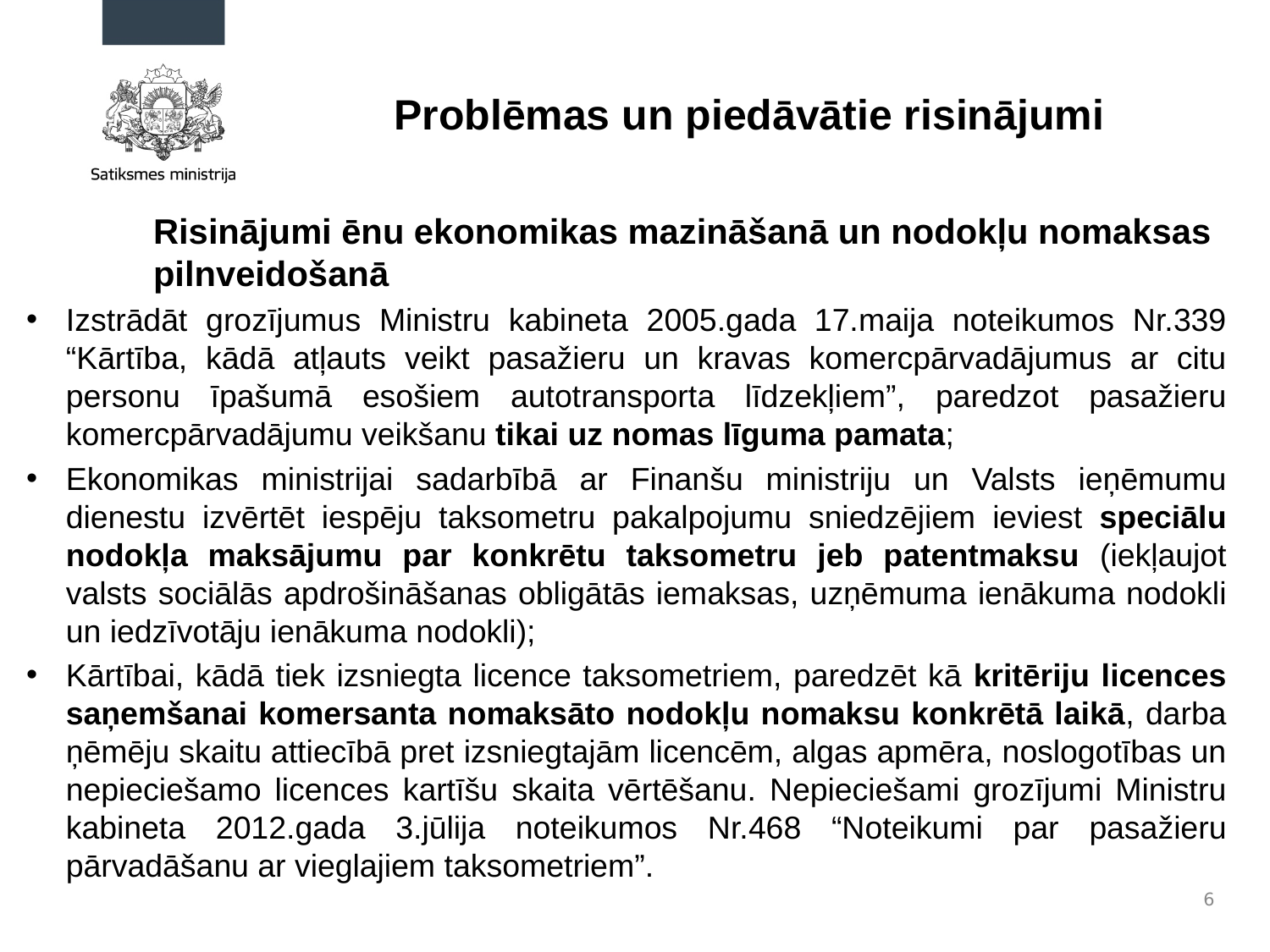

# Problēmas un piedāvātie risinājumi
	Risinājumi ēnu ekonomikas mazināšanā un nodokļu nomaksas 	pilnveidošanā
Izstrādāt grozījumus Ministru kabineta 2005.gada 17.maija noteikumos Nr.339 “Kārtība, kādā atļauts veikt pasažieru un kravas komercpārvadājumus ar citu personu īpašumā esošiem autotransporta līdzekļiem”, paredzot pasažieru komercpārvadājumu veikšanu tikai uz nomas līguma pamata;
Ekonomikas ministrijai sadarbībā ar Finanšu ministriju un Valsts ieņēmumu dienestu izvērtēt iespēju taksometru pakalpojumu sniedzējiem ieviest speciālu nodokļa maksājumu par konkrētu taksometru jeb patentmaksu (iekļaujot valsts sociālās apdrošināšanas obligātās iemaksas, uzņēmuma ienākuma nodokli un iedzīvotāju ienākuma nodokli);
Kārtībai, kādā tiek izsniegta licence taksometriem, paredzēt kā kritēriju licences saņemšanai komersanta nomaksāto nodokļu nomaksu konkrētā laikā, darba ņēmēju skaitu attiecībā pret izsniegtajām licencēm, algas apmēra, noslogotības un nepieciešamo licences kartīšu skaita vērtēšanu. Nepieciešami grozījumi Ministru kabineta 2012.gada 3.jūlija noteikumos Nr.468 “Noteikumi par pasažieru pārvadāšanu ar vieglajiem taksometriem”.

6